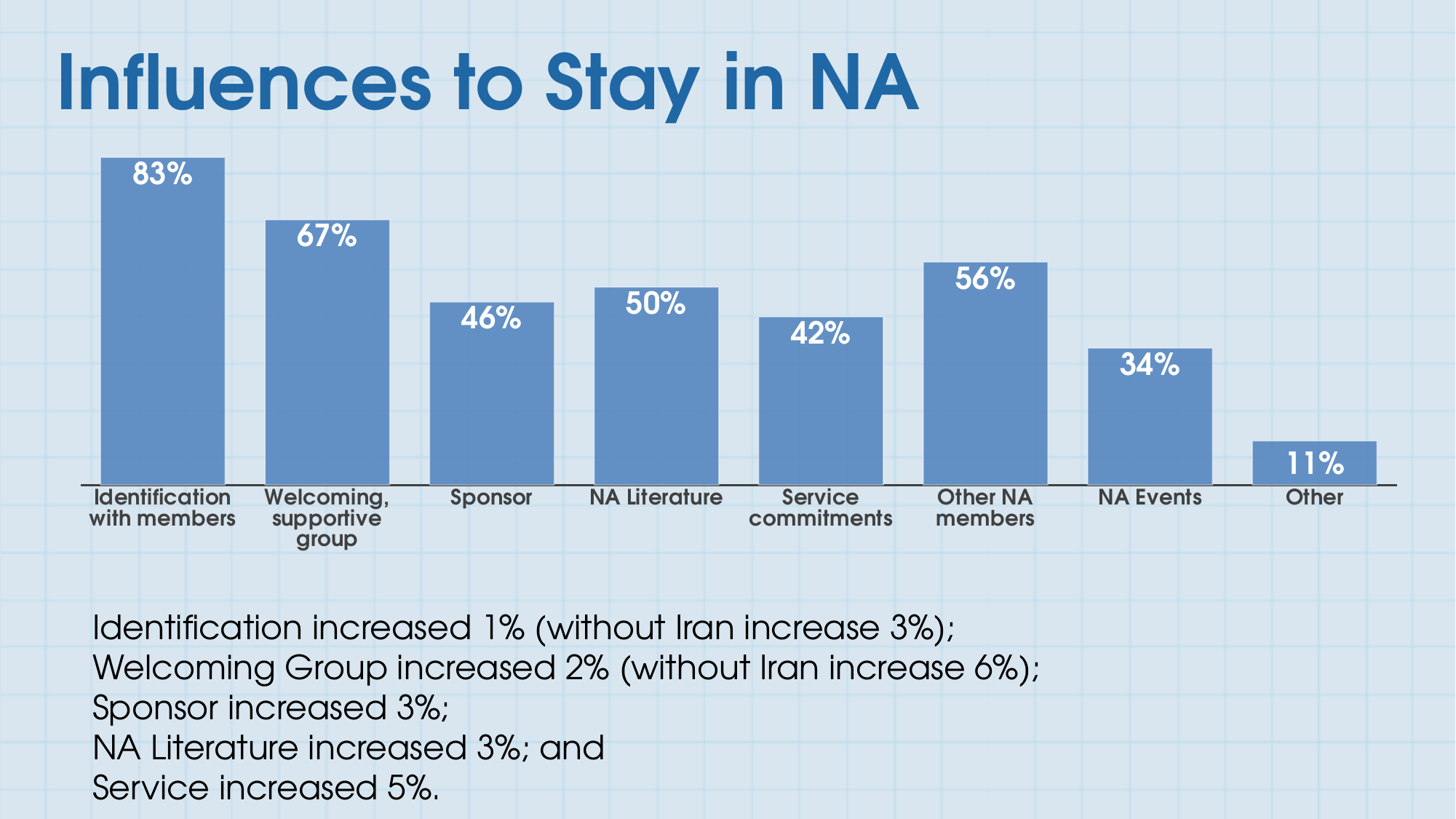

Influences to Stay in NA

### Chart

| Category |  |
|---|---|
| Identification with members | 0.8251196092207835 |
| Welcoming, supportive group | 0.667871123155676 |
| Sponsor | 0.4609053497942387 |
| NA Literature | 0.4985111579510857 |
| Service commitments | 0.4237679413831175 |
| Other NA members | 0.5614440095018234 |
| NA Events | 0.3446752986048379 |
| Other | 0.11070962561477467 |
Identification increased 1% (without Iran increase 3%);
Welcoming Group increased 2% (without Iran increase 6%);
Sponsor increased 3%;
NA Literature increased 3%; and
Service increased 5%.